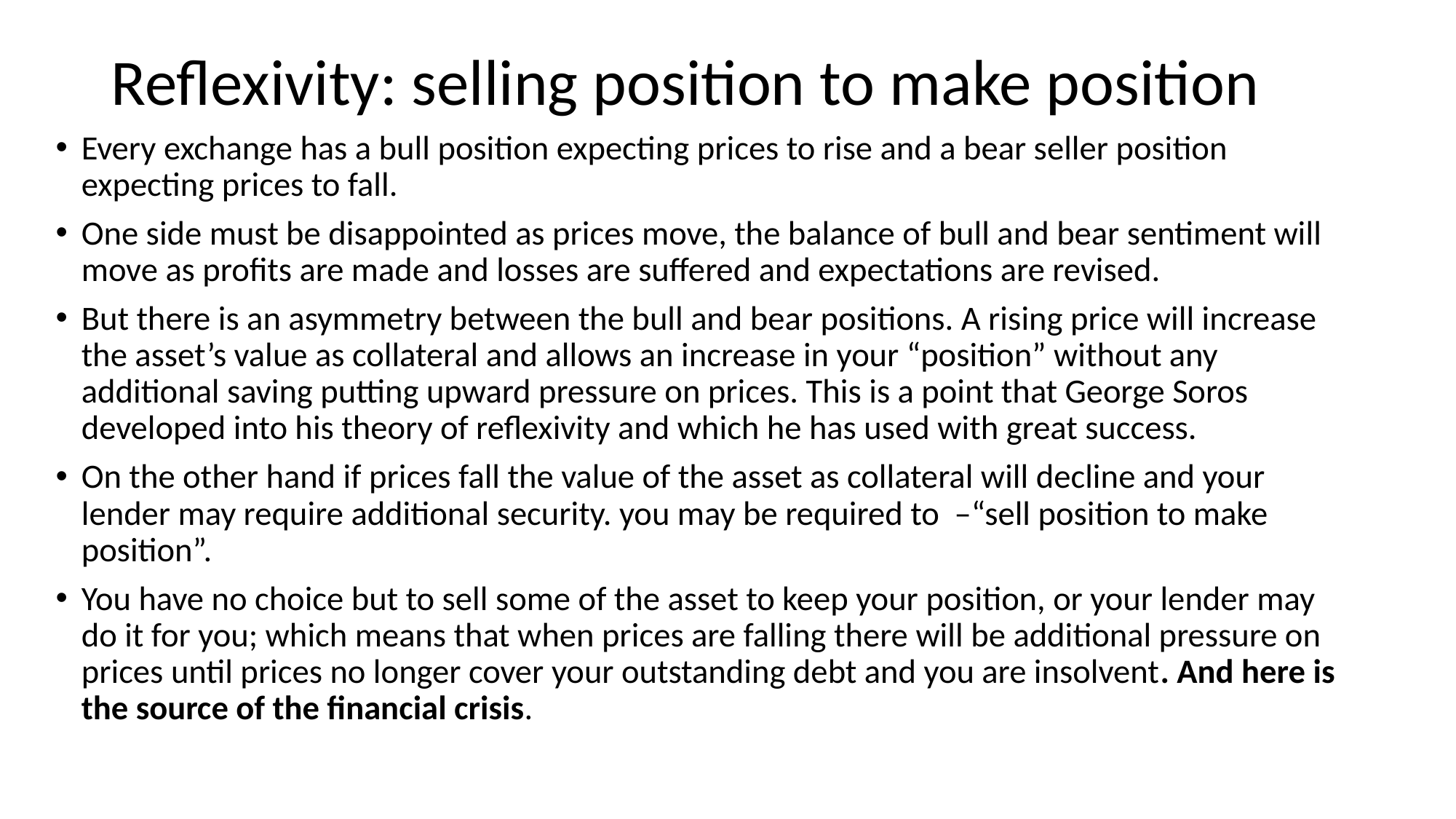

# Reflexivity: selling position to make position
Every exchange has a bull position expecting prices to rise and a bear seller position expecting prices to fall.
One side must be disappointed as prices move, the balance of bull and bear sentiment will move as profits are made and losses are suffered and expectations are revised.
But there is an asymmetry between the bull and bear positions. A rising price will increase the asset’s value as collateral and allows an increase in your “position” without any additional saving putting upward pressure on prices. This is a point that George Soros developed into his theory of reflexivity and which he has used with great success.
On the other hand if prices fall the value of the asset as collateral will decline and your lender may require additional security. you may be required to  –“sell position to make position”.
You have no choice but to sell some of the asset to keep your position, or your lender may do it for you; which means that when prices are falling there will be additional pressure on prices until prices no longer cover your outstanding debt and you are insolvent. And here is the source of the financial crisis.